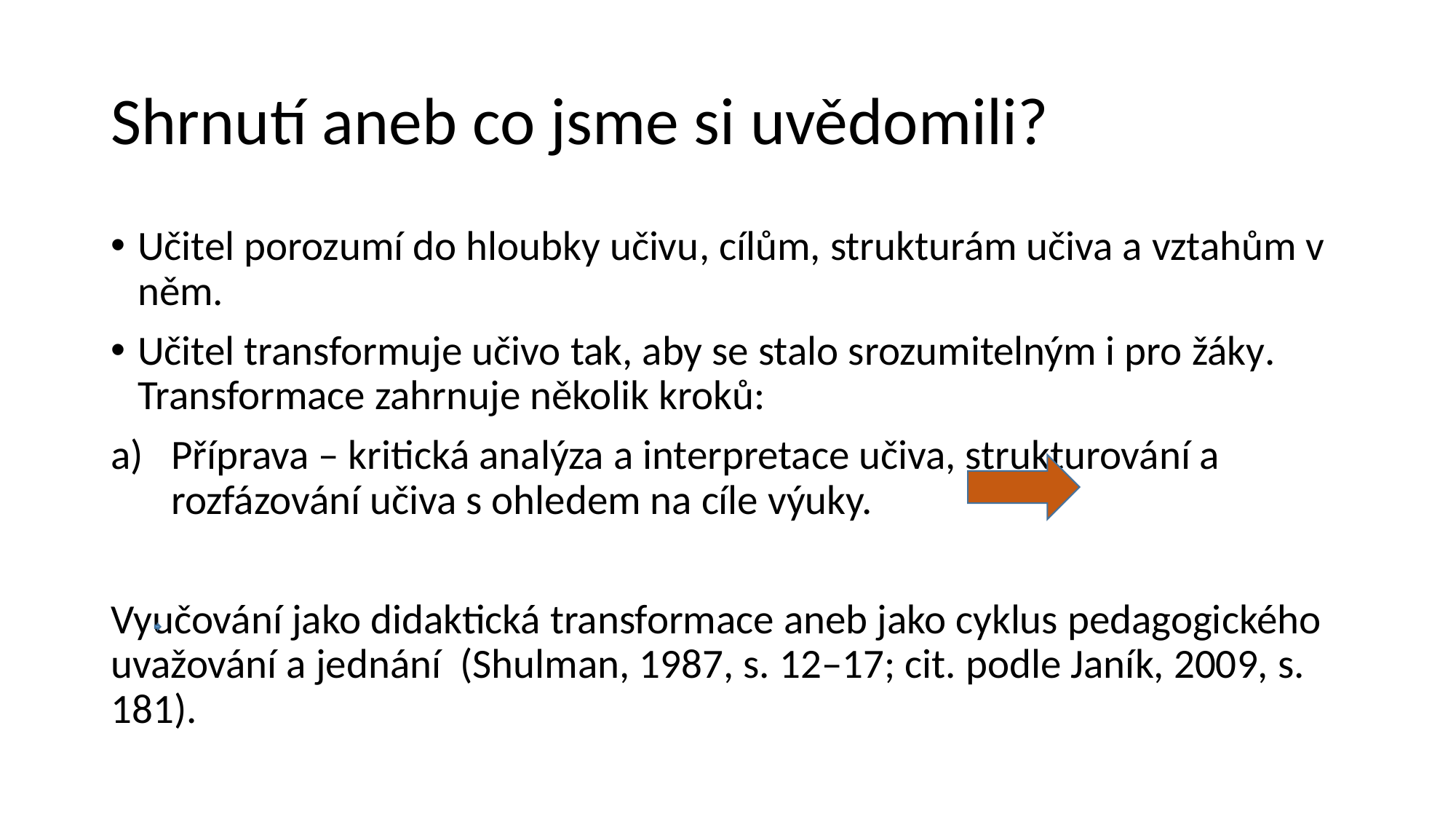

# Shrnutí aneb co jsme si uvědomili?
Učitel porozumí do hloubky učivu, cílům, strukturám učiva a vztahům v něm.
Učitel transformuje učivo tak, aby se stalo srozumitelným i pro žáky. Transformace zahrnuje několik kroků:
Příprava – kritická analýza a interpretace učiva, strukturování a rozfázování učiva s ohledem na cíle výuky.

Vyučování jako didaktická transformace aneb jako cyklus pedagogického uvažování a jednání  (Shulman, 1987, s. 12–17; cit. podle Janík, 2009, s. 181).